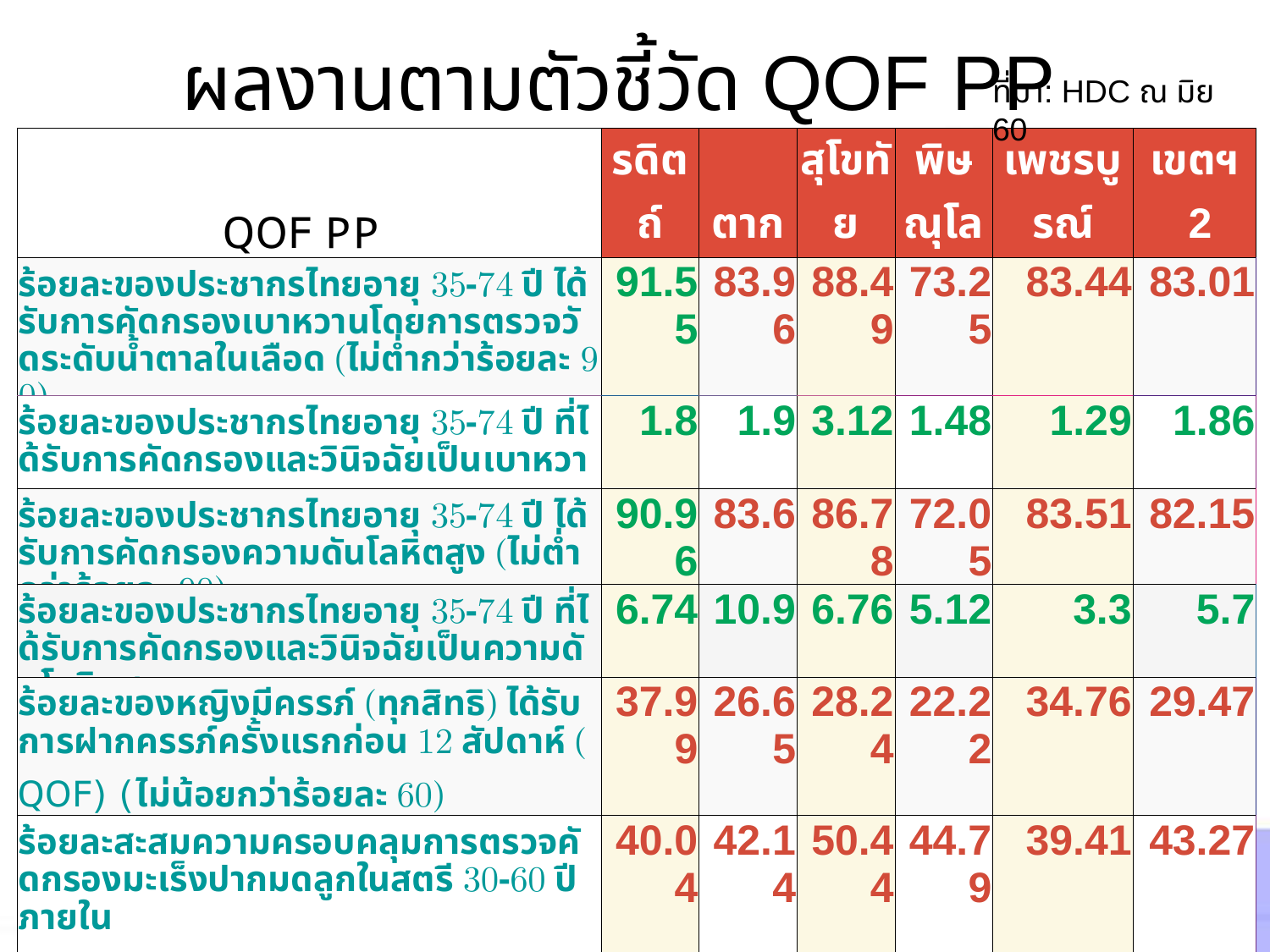

# ผลงานตามตัวชี้วัด QOF PP
ที่มา: HDC ณ มิย 60
| QOF PP | รดิตถ์ | ตาก | สุโขทัย | พิษณุโล | เพชรบูรณ์ | เขตฯ 2 |
| --- | --- | --- | --- | --- | --- | --- |
| ร้อยละของประชากรไทยอายุ 35-74 ปี ได้รับการคัดกรองเบาหวานโดยการตรวจวัดระดับน้ำตาลในเลือด (ไม่ต่ำกว่าร้อยละ 90) | 91.55 | 83.96 | 88.49 | 73.25 | 83.44 | 83.01 |
| ร้อยละของประชากรไทยอายุ 35-74 ปี ที่ได้รับการคัดกรองและวินิจฉัยเป็นเบาหวาน | 1.8 | 1.9 | 3.12 | 1.48 | 1.29 | 1.86 |
| ร้อยละของประชากรไทยอายุ 35-74 ปี ได้รับการคัดกรองความดันโลหิตสูง (ไม่ต่ำกว่าร้อยละ 90) | 90.96 | 83.6 | 86.78 | 72.05 | 83.51 | 82.15 |
| ร้อยละของประชากรไทยอายุ 35-74 ปี ที่ได้รับการคัดกรองและวินิจฉัยเป็นความดันโลหิตสูง | 6.74 | 10.9 | 6.76 | 5.12 | 3.3 | 5.7 |
| ร้อยละของหญิงมีครรภ์ (ทุกสิทธิ) ได้รับการฝากครรภ์ครั้งแรกก่อน 12 สัปดาห์ (QOF) (ไม่น้อยกว่าร้อยละ 60) | 37.99 | 26.65 | 28.24 | 22.22 | 34.76 | 29.47 |
| ร้อยละสะสมความครอบคลุมการตรวจคัดกรองมะเร็งปากมดลูกในสตรี 30-60 ปี ภายใน 5ปี (ไม่น้อยกว่าร้อยละ 80) | 40.04 | 42.14 | 50.44 | 44.79 | 39.41 | 43.27 |